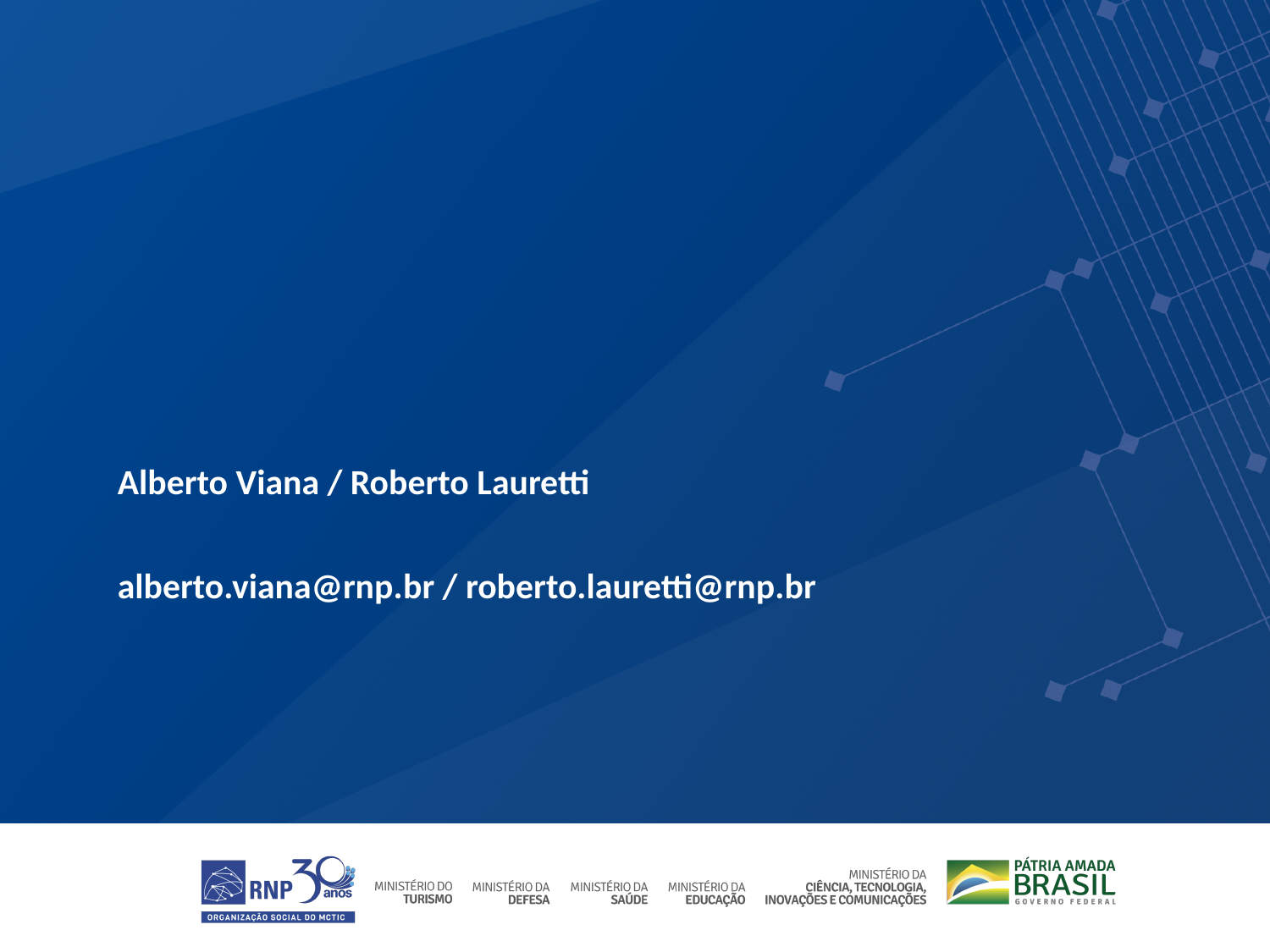

Alberto Viana / Roberto Lauretti
alberto.viana@rnp.br / roberto.lauretti@rnp.br